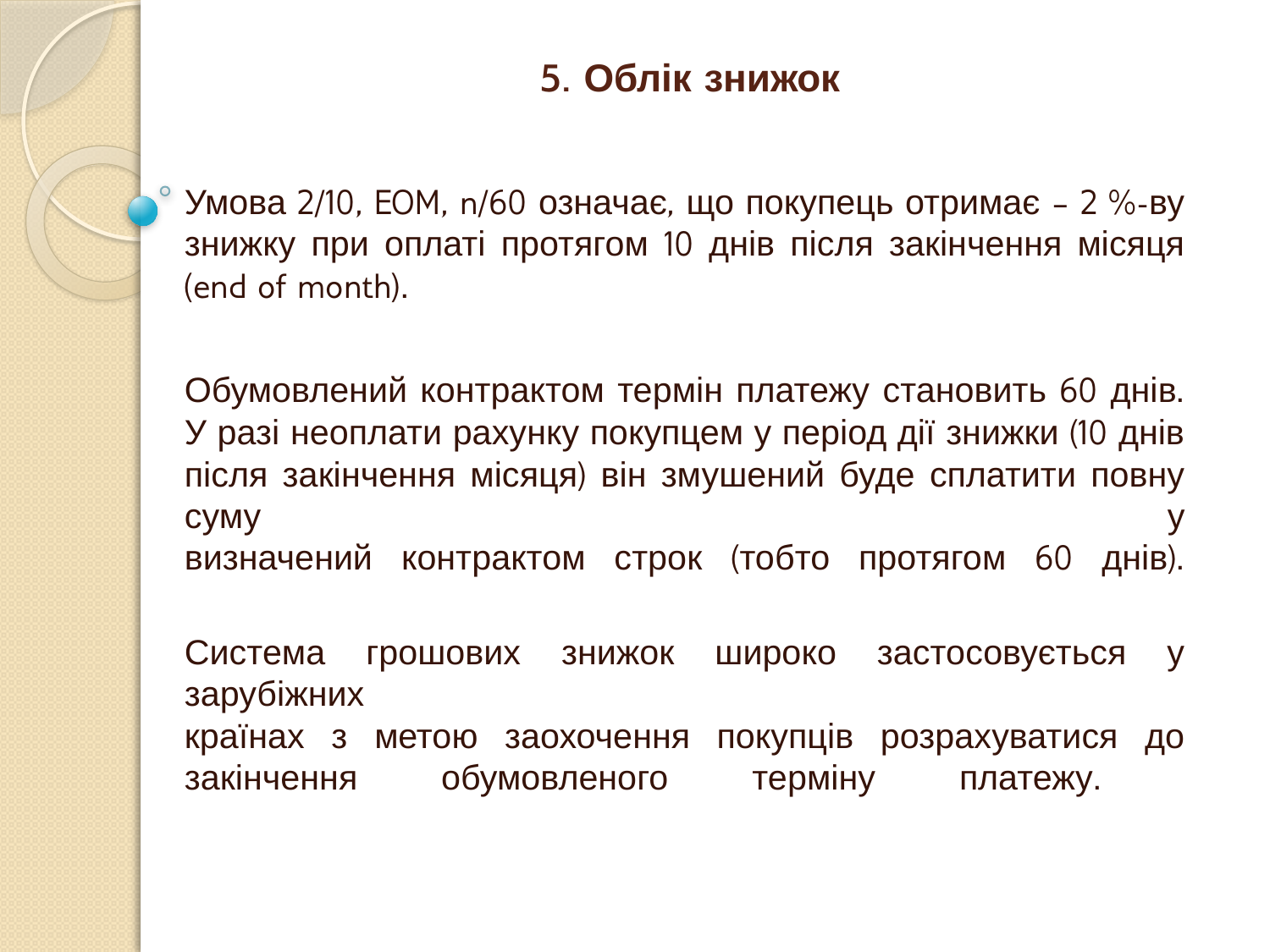

Умова 2/10, EOM, n/60 означає, що покупець отримає – 2 %-ву
знижку при оплаті протягом 10 днів після закінчення місяця (end of month).

Обумовлений контрактом термін платежу становить 60 днів. У разі неоплати рахунку покупцем у період дії знижки (10 днів після закінчення місяця) він змушений буде сплатити повну суму у
визначений контрактом строк (тобто протягом 60 днів).
Система грошових знижок широко застосовується у зарубіжних
країнах з метою заохочення покупців розрахуватися до закінчення обумовленого терміну платежу.
# 5. Облік знижок